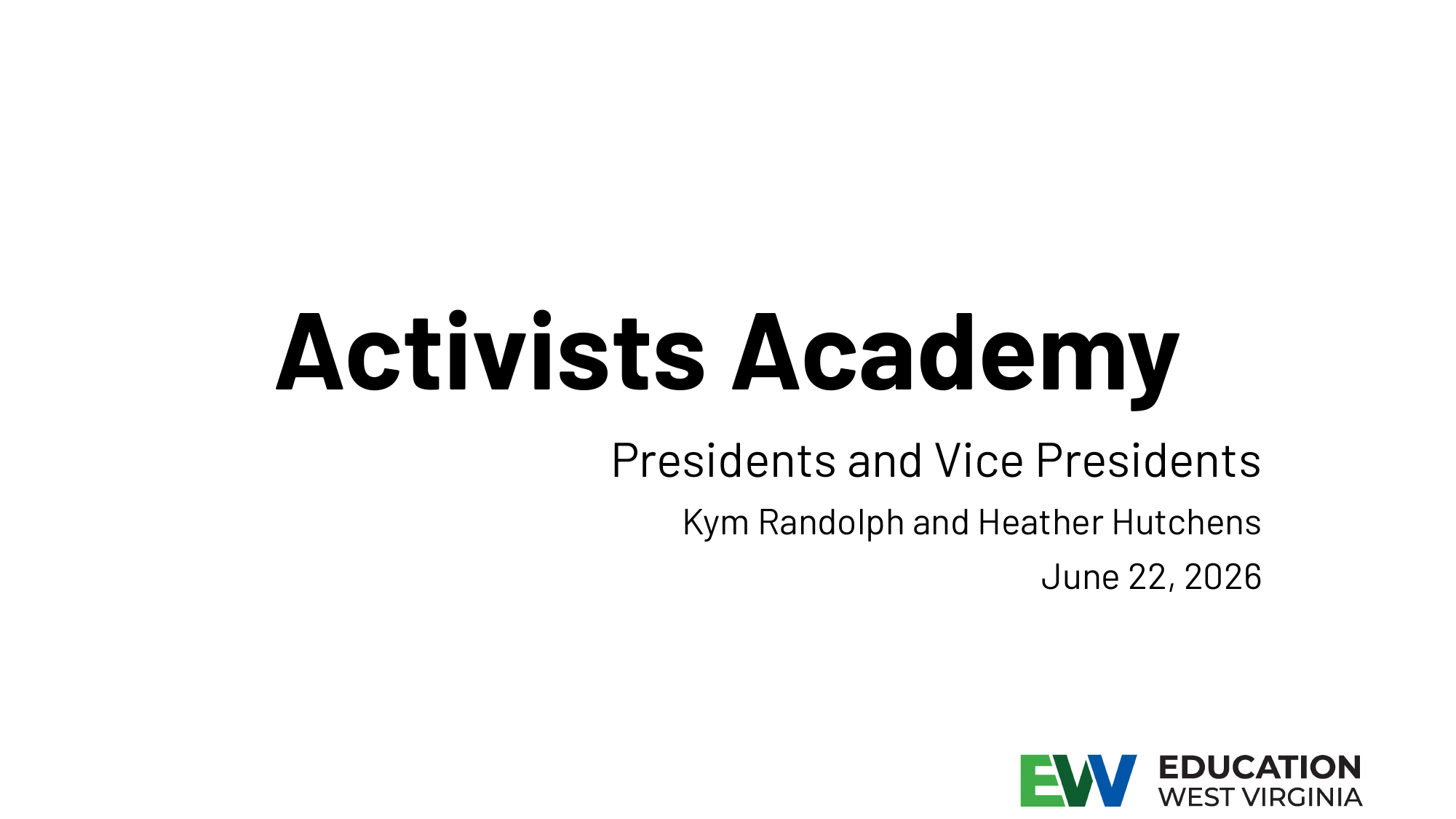

# Activists Academy
Presidents and Vice Presidents
Kym Randolph and Heather Hutchens
June 22, 2026